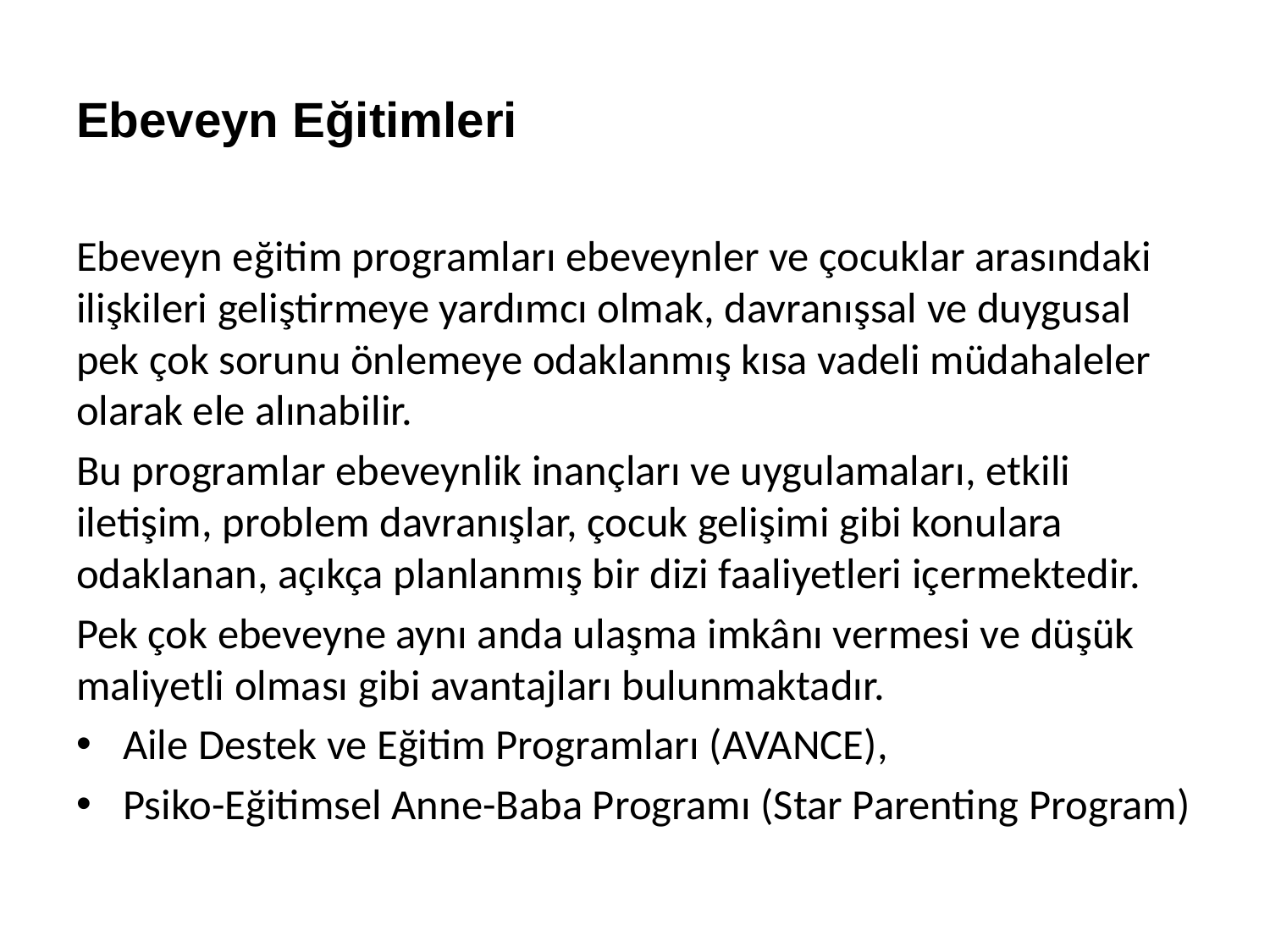

# Ebeveyn Eğitimleri
Ebeveyn eğitim programları ebeveynler ve çocuklar arasındaki ilişkileri geliştirmeye yardımcı olmak, davranışsal ve duygusal pek çok sorunu önlemeye odaklanmış kısa vadeli müdahaleler olarak ele alınabilir.
Bu programlar ebeveynlik inançları ve uygulamaları, etkili iletişim, problem davranışlar, çocuk gelişimi gibi konulara odaklanan, açıkça planlanmış bir dizi faaliyetleri içermektedir.
Pek çok ebeveyne aynı anda ulaşma imkânı vermesi ve düşük maliyetli olması gibi avantajları bulunmaktadır.
Aile Destek ve Eğitim Programları (AVANCE),
Psiko-Eğitimsel Anne-Baba Programı (Star Parenting Program)